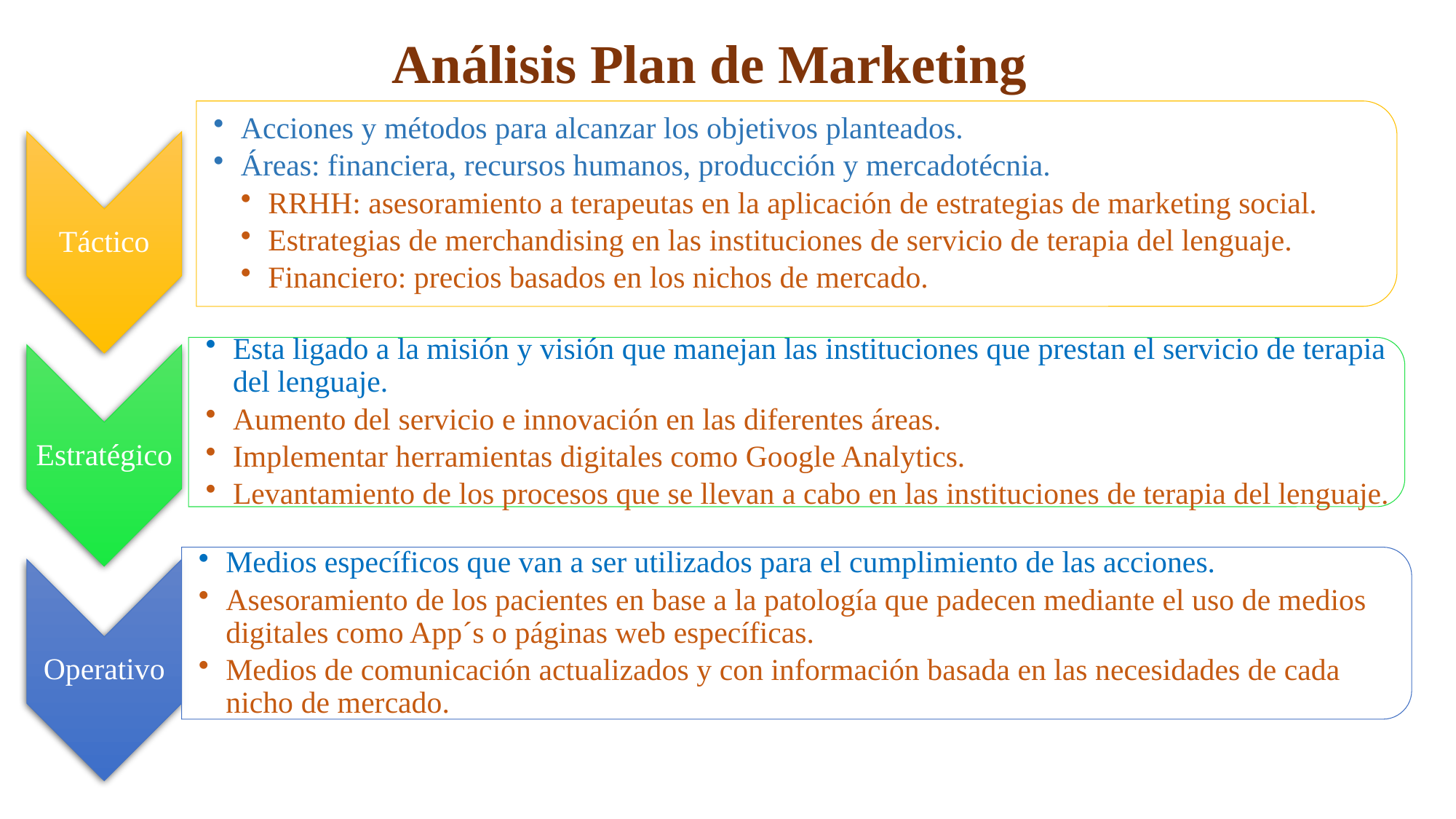

Análisis Plan de Marketing
Táctico
Acciones y métodos para alcanzar los objetivos planteados.
Áreas: financiera, recursos humanos, producción y mercadotécnia.
RRHH: asesoramiento a terapeutas en la aplicación de estrategias de marketing social.
Estrategias de merchandising en las instituciones de servicio de terapia del lenguaje.
Financiero: precios basados en los nichos de mercado.
Estratégico
Esta ligado a la misión y visión que manejan las instituciones que prestan el servicio de terapia del lenguaje.
Aumento del servicio e innovación en las diferentes áreas.
Implementar herramientas digitales como Google Analytics.
Levantamiento de los procesos que se llevan a cabo en las instituciones de terapia del lenguaje.
Operativo
Medios específicos que van a ser utilizados para el cumplimiento de las acciones.
Asesoramiento de los pacientes en base a la patología que padecen mediante el uso de medios digitales como App´s o páginas web específicas.
Medios de comunicación actualizados y con información basada en las necesidades de cada nicho de mercado.